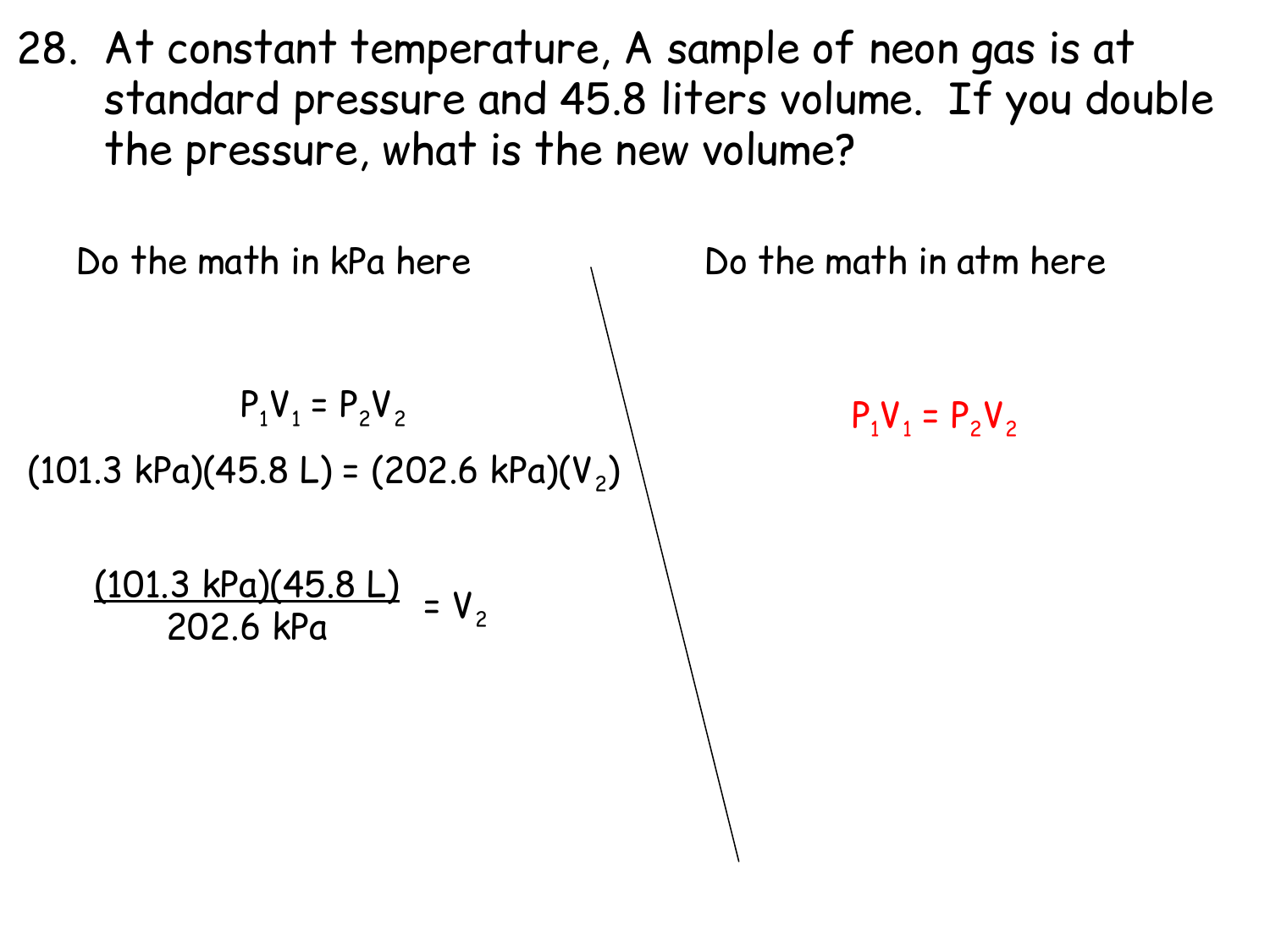

28.  At constant temperature, A sample of neon gas is at
       standard pressure and 45.8 liters volume.  If you double
       the pressure, what is the new volume?
      Do the math in kPa here                      Do the math in atm here

P1V1 = P2V2
(101.3 kPa)(45.8 L) = (202.6 kPa)(V2)

P1V1 = P2V2
(101.3 kPa)(45.8 L)
202.6 kPa
= V2